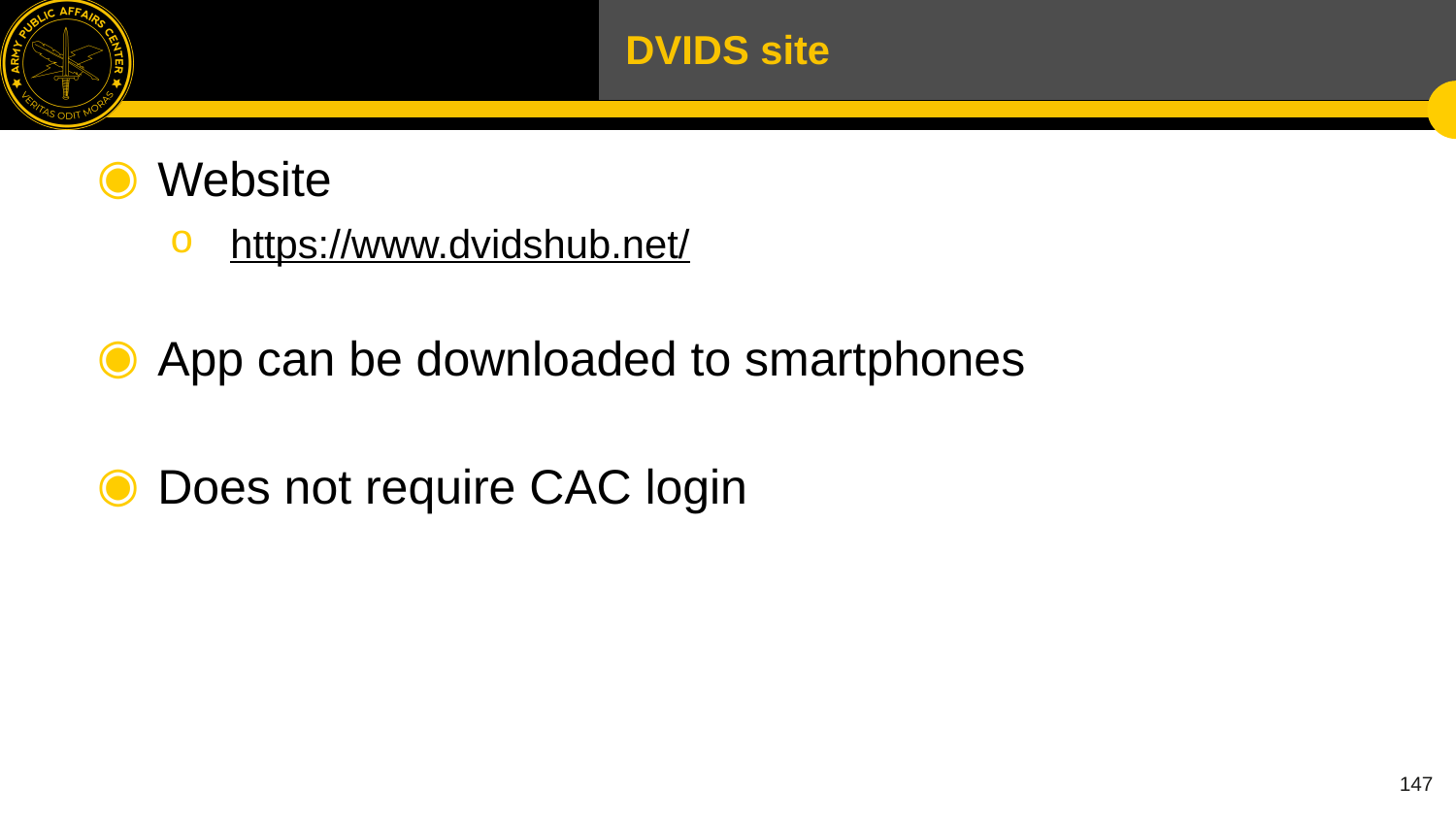

# DVIDS site
Website
https://www.dvidshub.net/
App can be downloaded to smartphones
Does not require CAC login

147